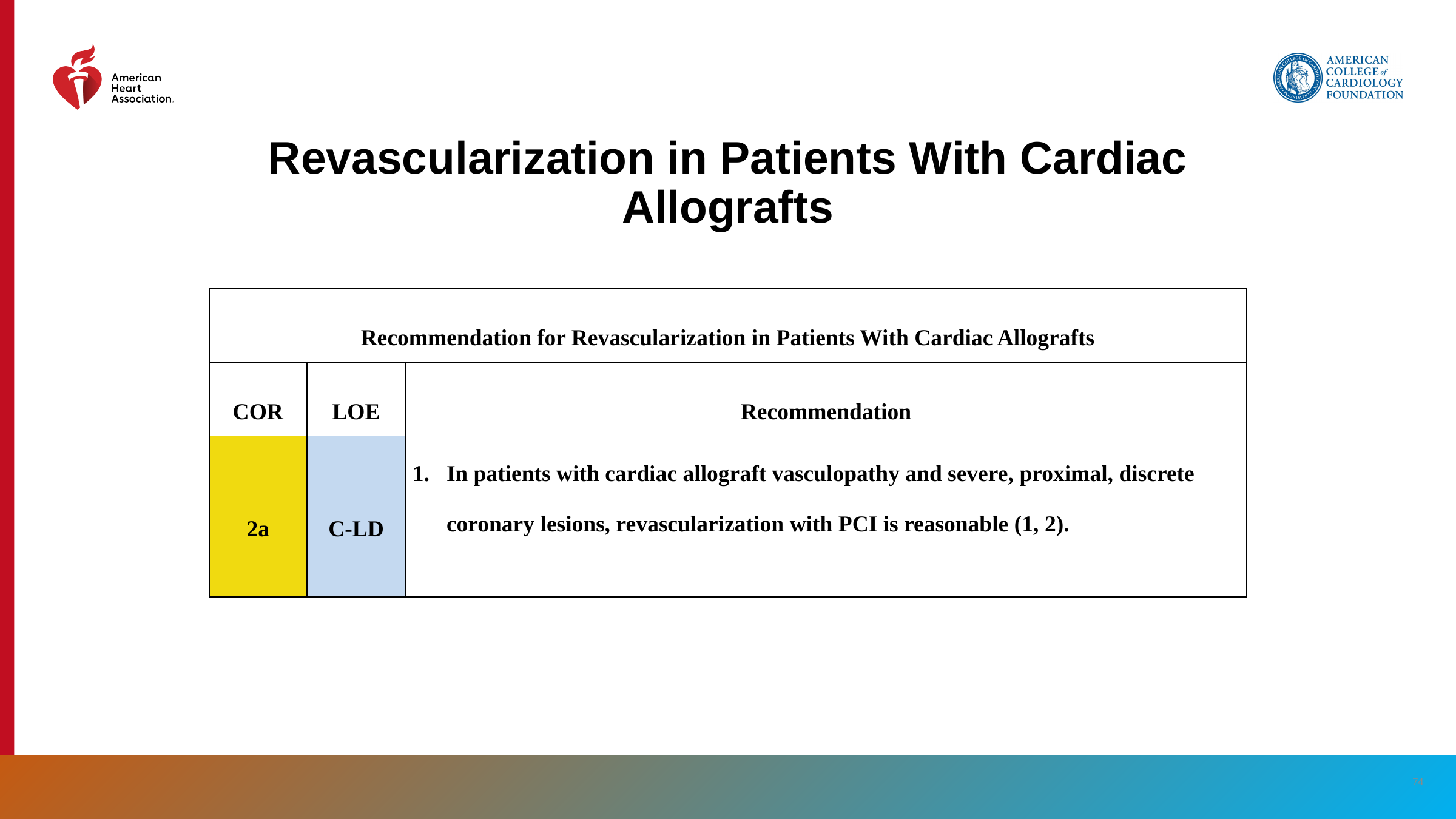

# Revascularization in Patients With Cardiac Allografts
| Recommendation for Revascularization in Patients With Cardiac Allografts |  |  |
| --- | --- | --- |
| COR | LOE | Recommendation |
| 2a | C-LD | In patients with cardiac allograft vasculopathy and severe, proximal, discrete coronary lesions, revascularization with PCI is reasonable (1, 2). |
74